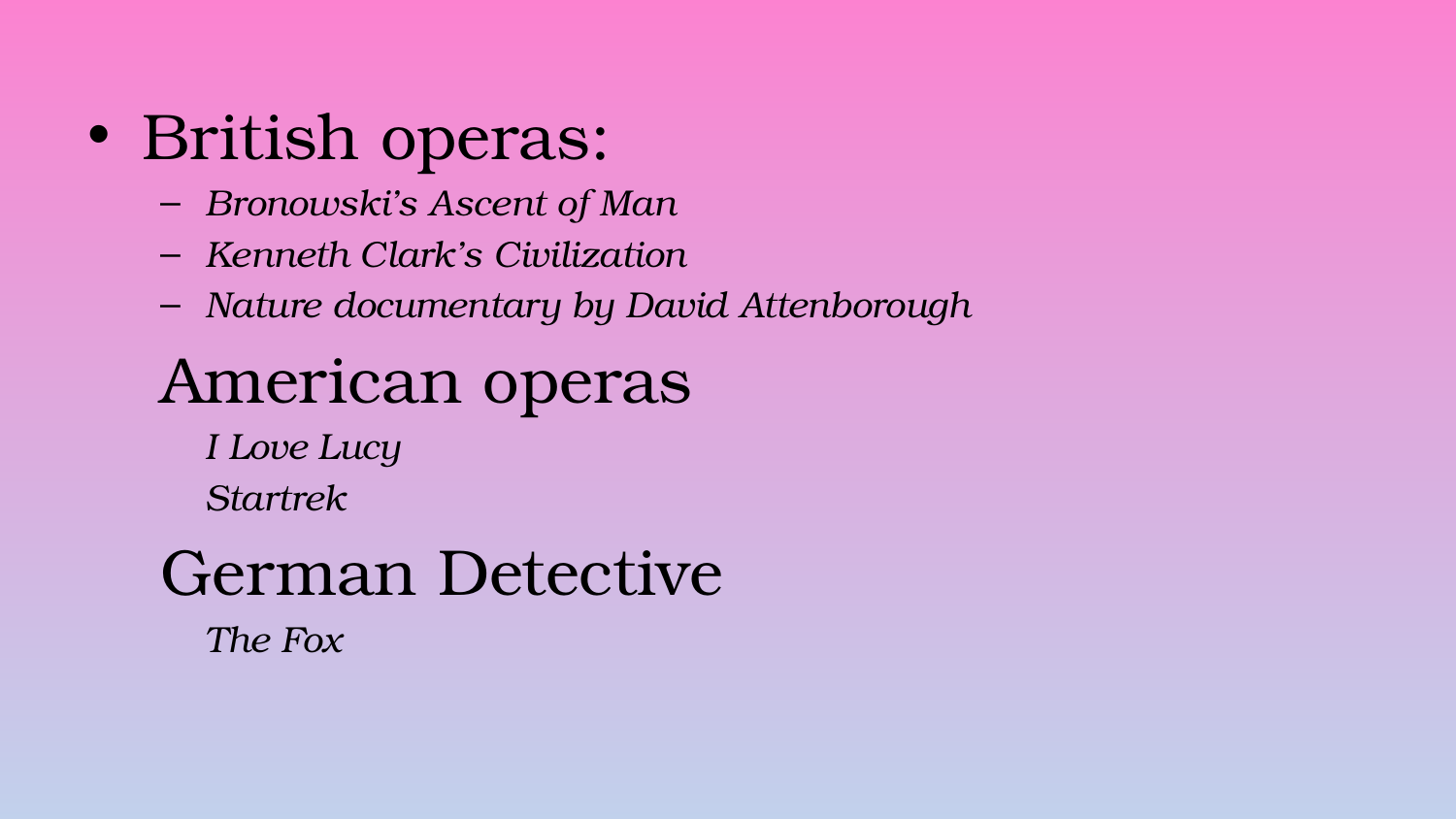

British operas:
Bronowski’s Ascent of Man
Kenneth Clark’s Civilization
Nature documentary by David Attenborough
American operas
	I Love Lucy
	Startrek
German Detective
	The Fox